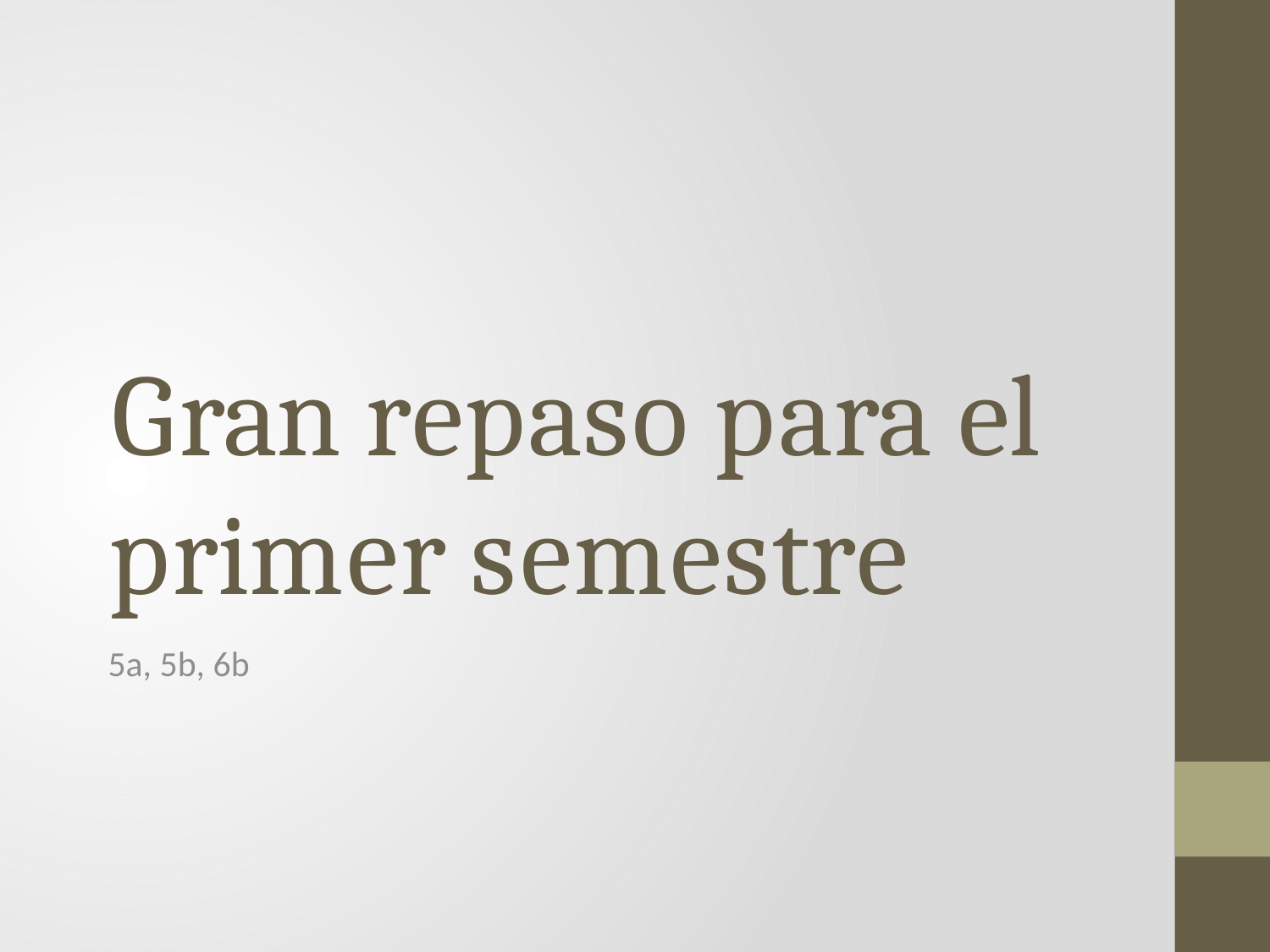

# Gran repaso para el primer semestre
5a, 5b, 6b